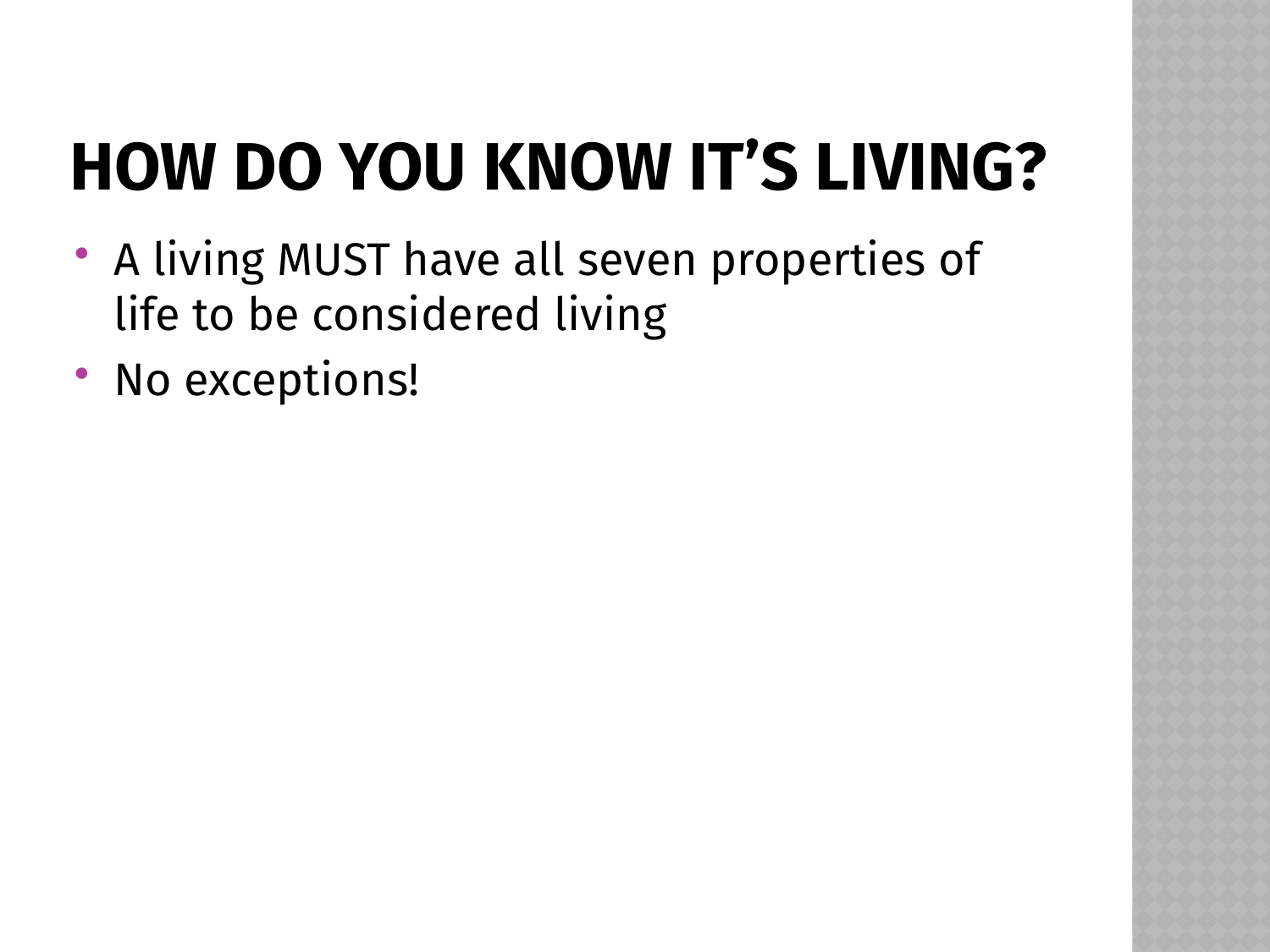

# How do you know it’s living?
A living MUST have all seven properties of life to be considered living
No exceptions!